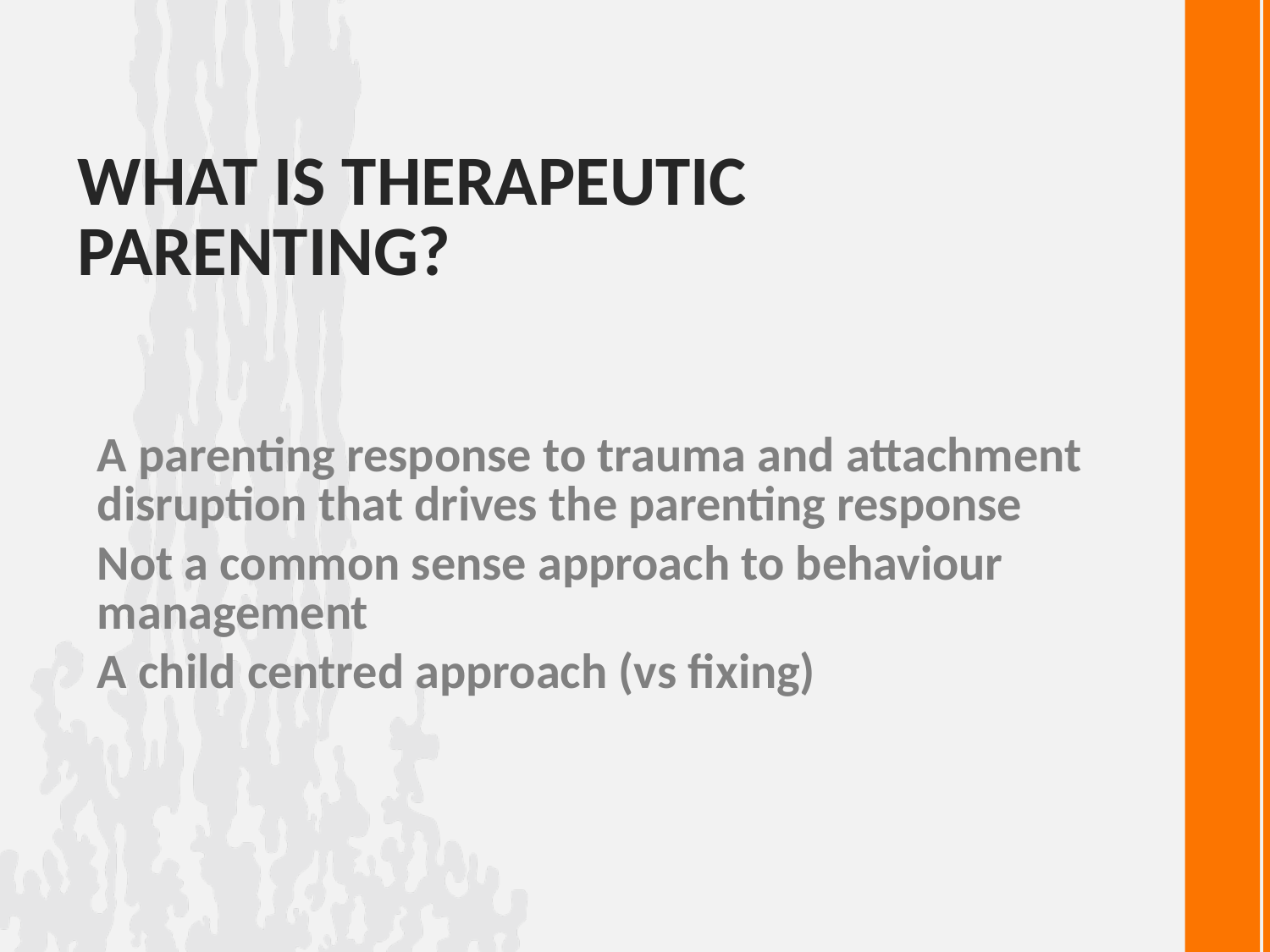

# What is therapeutic parenting?
A parenting response to trauma and attachment disruption that drives the parenting response
Not a common sense approach to behaviour management
A child centred approach (vs fixing)